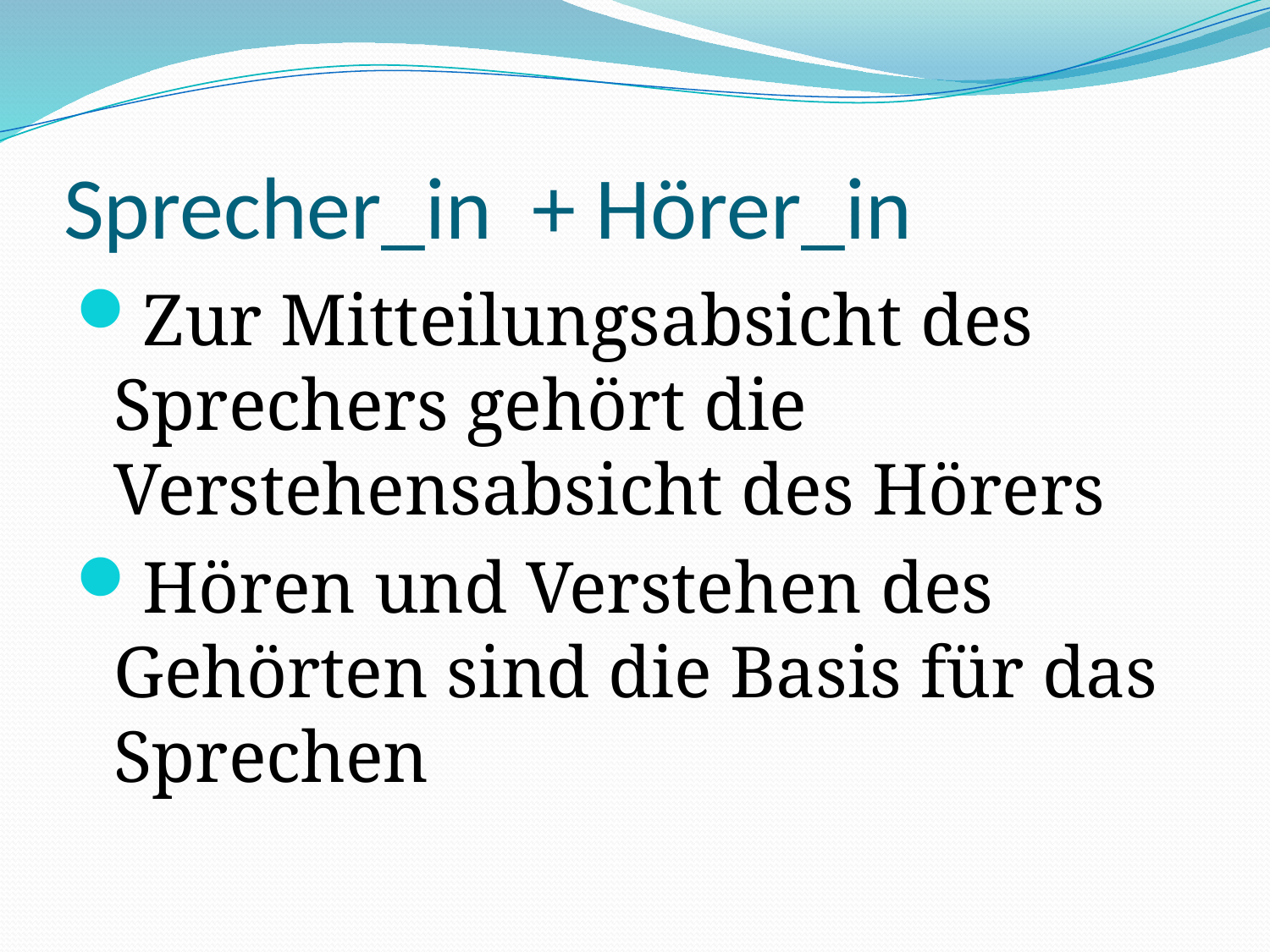

# Sprecher_in  + Hörer_in
Zur Mitteilungsabsicht des  Sprechers gehört die Verstehensabsicht des Hörers
Hören und Verstehen des Gehörten sind die Basis für das Sprechen